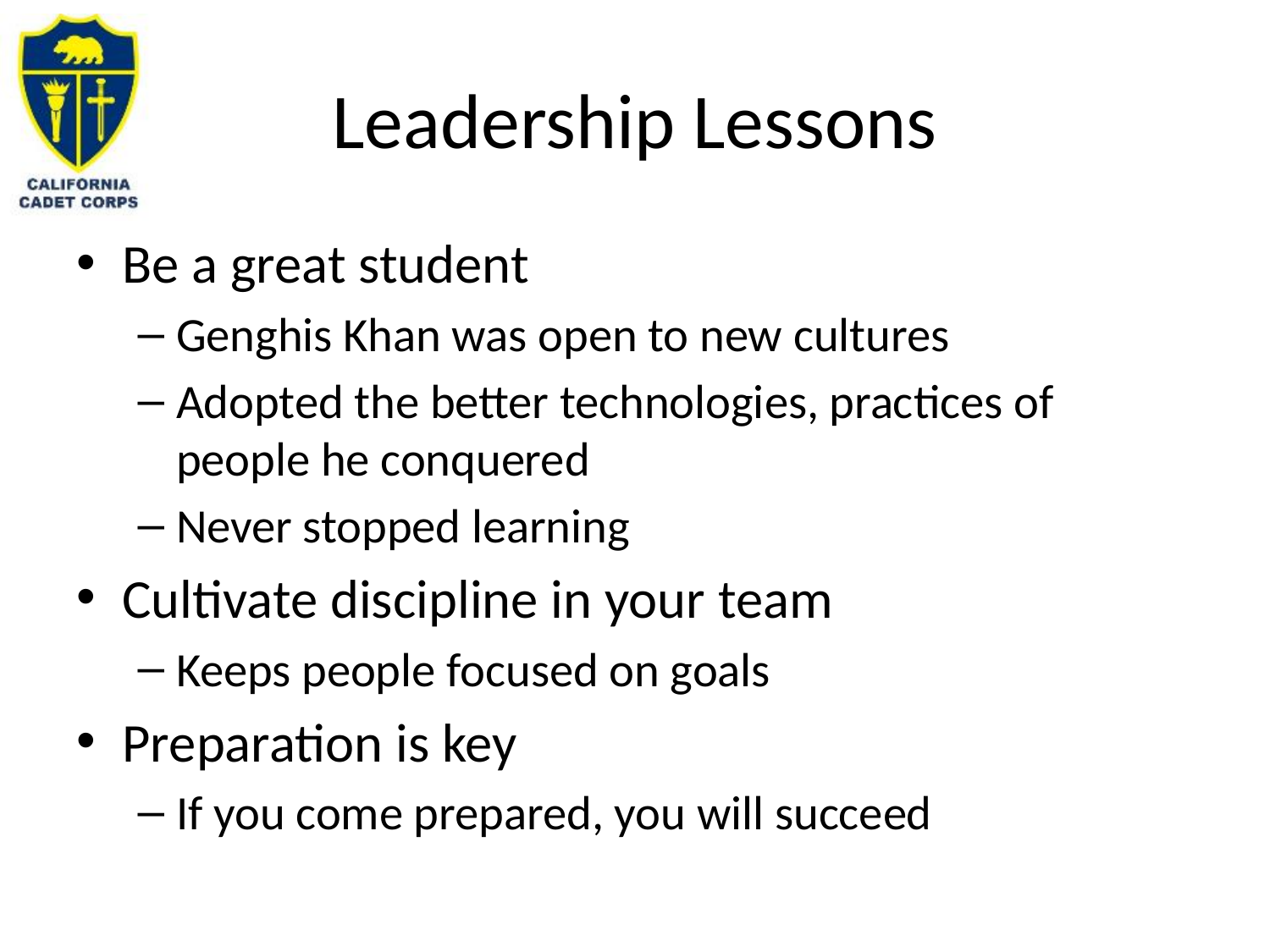

# Leadership Lessons
Be a great student
Genghis Khan was open to new cultures
Adopted the better technologies, practices of people he conquered
Never stopped learning
Cultivate discipline in your team
Keeps people focused on goals
Preparation is key
If you come prepared, you will succeed